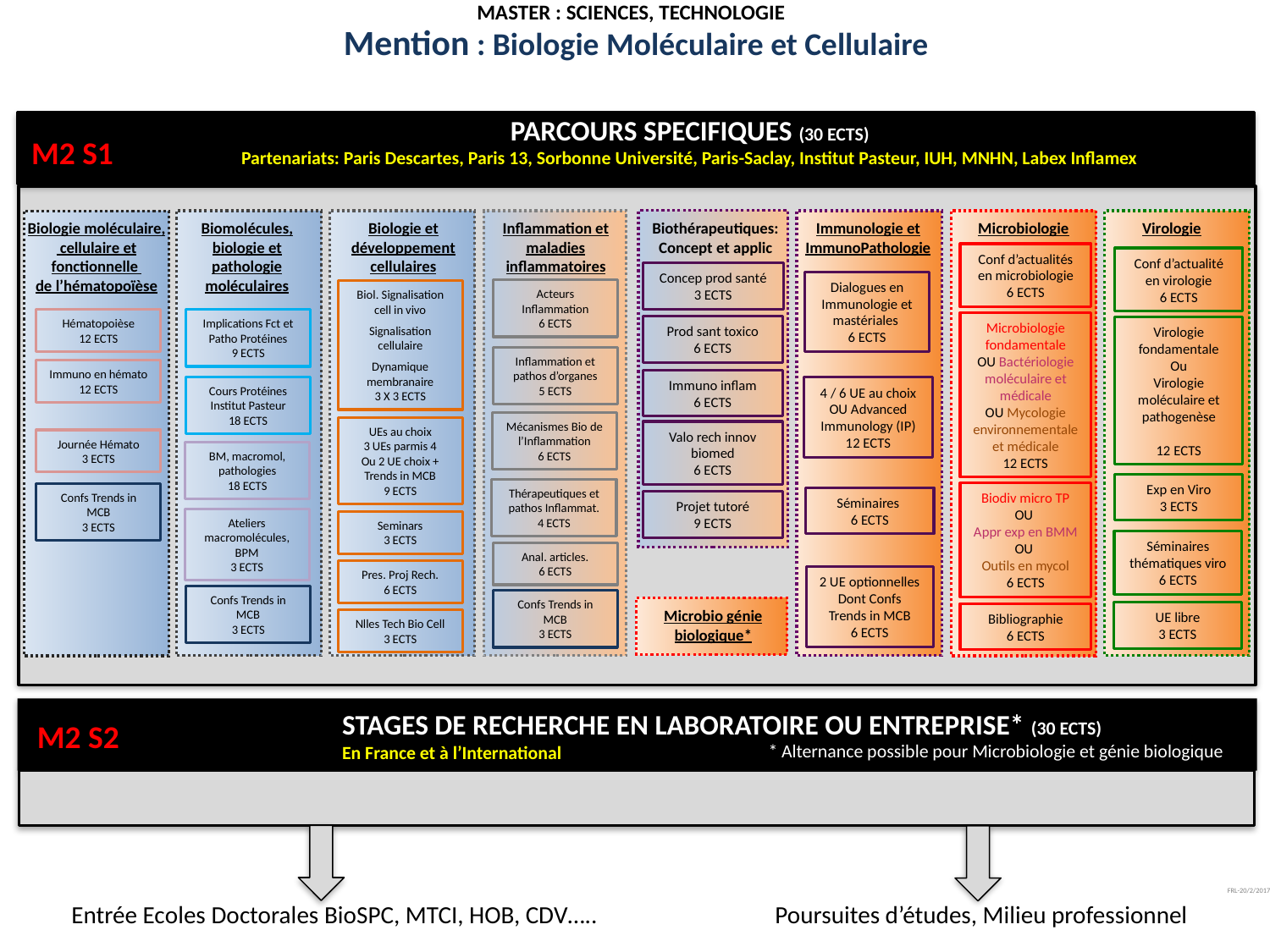

MASTER : SCIENCES, TECHNOLOGIE
Mention : Biologie Moléculaire et Cellulaire
PARCOURS SPECIFIQUES (30 ECTS)
Partenariats: Paris Descartes, Paris 13, Sorbonne Université, Paris-Saclay, Institut Pasteur, IUH, MNHN, Labex Inflamex

M2 S1
Orientation INFECTIOLOGIE: MICROBIOLOGIE, VIROLOGIE, IMMUNOLOGIE (30 ECTS)

Immunologie et ImmunoPathologie
Biologie moléculaire,
 cellulaire et fonctionnelle
de l’hématopoïèse
Biomolécules, biologie et pathologie moléculaires
Biologie et développement cellulaires
Inflammation et
maladies inflammatoires
Microbiologie
Virologie
Biothérapeutiques:
Concept et applic
Conf d’actualités
en microbiologie
6 ECTS
Conf d’actualité en virologie
6 ECTS
Concep prod santé
3 ECTS
Dialogues en Immunologie et mastériales
6 ECTS
Acteurs Inflammation
6 ECTS
Biol. Signalisation cell in vivo

Signalisation cellulaire

Dynamique membranaire
3 X 3 ECTS
Hématopoièse
12 ECTS
Implications Fct et Patho Protéines
9 ECTS
Microbiologie fondamentale
OU Bactériologie moléculaire et médicale
OU Mycologie environnementale et médicale
12 ECTS
Prod sant toxico
6 ECTS
Virologie fondamentale
Ou
Virologie moléculaire et pathogenèse

12 ECTS
Inflammation et pathos d’organes
5 ECTS
Immuno en hémato
12 ECTS
Immuno inflam
6 ECTS
Cours Protéines Institut Pasteur
18 ECTS
4 / 6 UE au choix
OU Advanced Immunology (IP)
12 ECTS
Mécanismes Bio de l’Inflammation
6 ECTS
UEs au choix
3 UEs parmis 4
Ou 2 UE choix + Trends in MCB
9 ECTS
Valo rech innov biomed
6 ECTS
Journée Hémato
3 ECTS
BM, macromol, pathologies
18 ECTS
Exp en Viro
3 ECTS
Thérapeutiques et pathos Inflammat.
4 ECTS
Biodiv micro TP
OU
Appr exp en BMM
OU
Outils en mycol
6 ECTS
Confs Trends in MCB
3 ECTS
Séminaires
6 ECTS
Projet tutoré
9 ECTS
Ateliers macromolécules, BPM
3 ECTS
Seminars
3 ECTS
Séminaires thématiques viro
6 ECTS
Anal. articles.
6 ECTS
Pres. Proj Rech.
6 ECTS
2 UE optionnelles
Dont Confs Trends in MCB
6 ECTS
Confs Trends in MCB
3 ECTS
Confs Trends in MCB
3 ECTS

Microbio génie biologique*
UE libre
3 ECTS
Bibliographie
6 ECTS
Nlles Tech Bio Cell
3 ECTS

STAGES DE RECHERCHE EN LABORATOIRE OU ENTREPRISE* (30 ECTS)
En France et à l’International
M2 S2
* Alternance possible pour Microbiologie et génie biologique

FRL-20/2/2017
Poursuites d’études, Milieu professionnel
Entrée Ecoles Doctorales BioSPC, MTCI, HOB, CDV…..